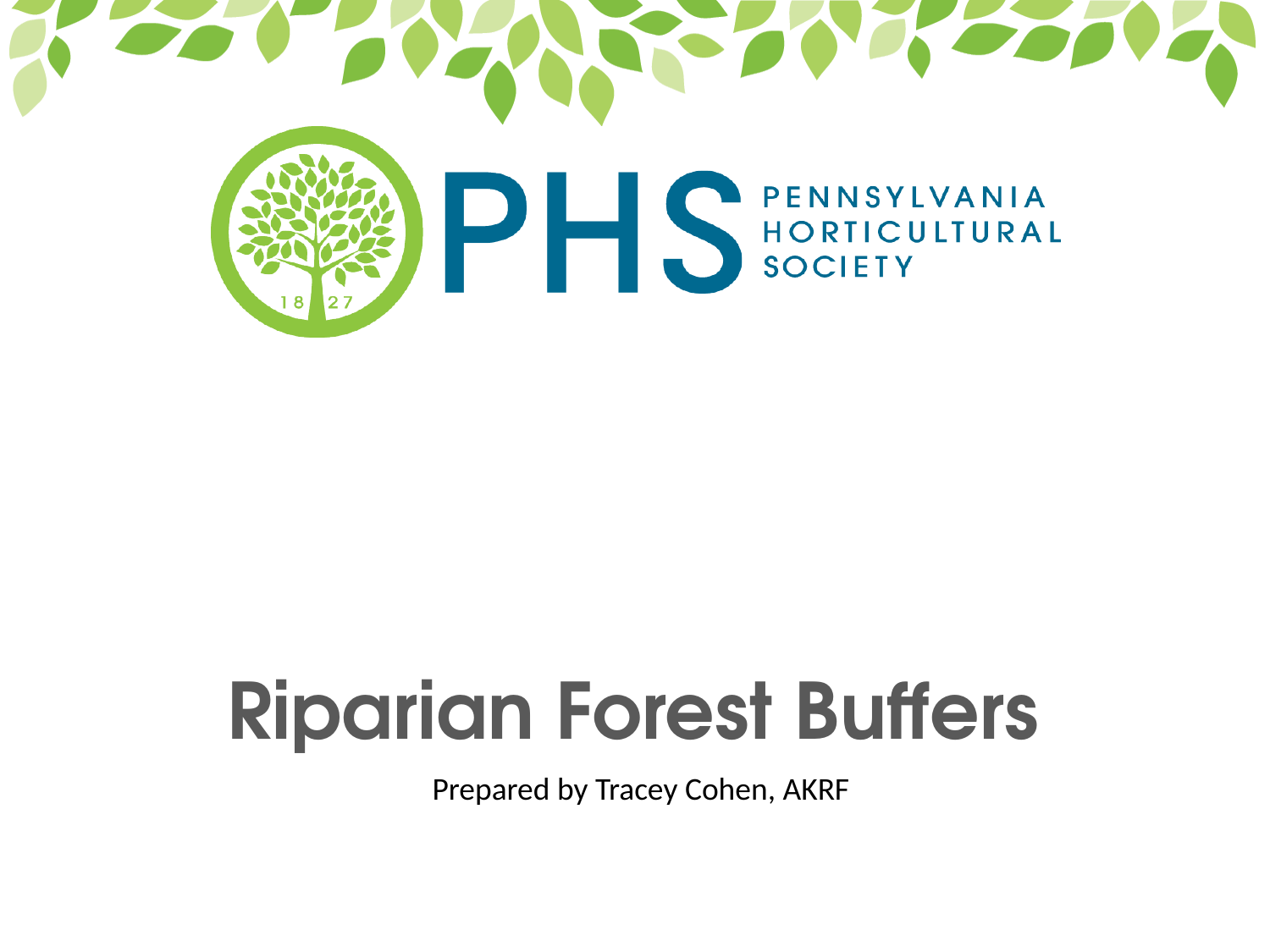

Riparian Forest Buffers
Prepared by Tracey Cohen, AKRF